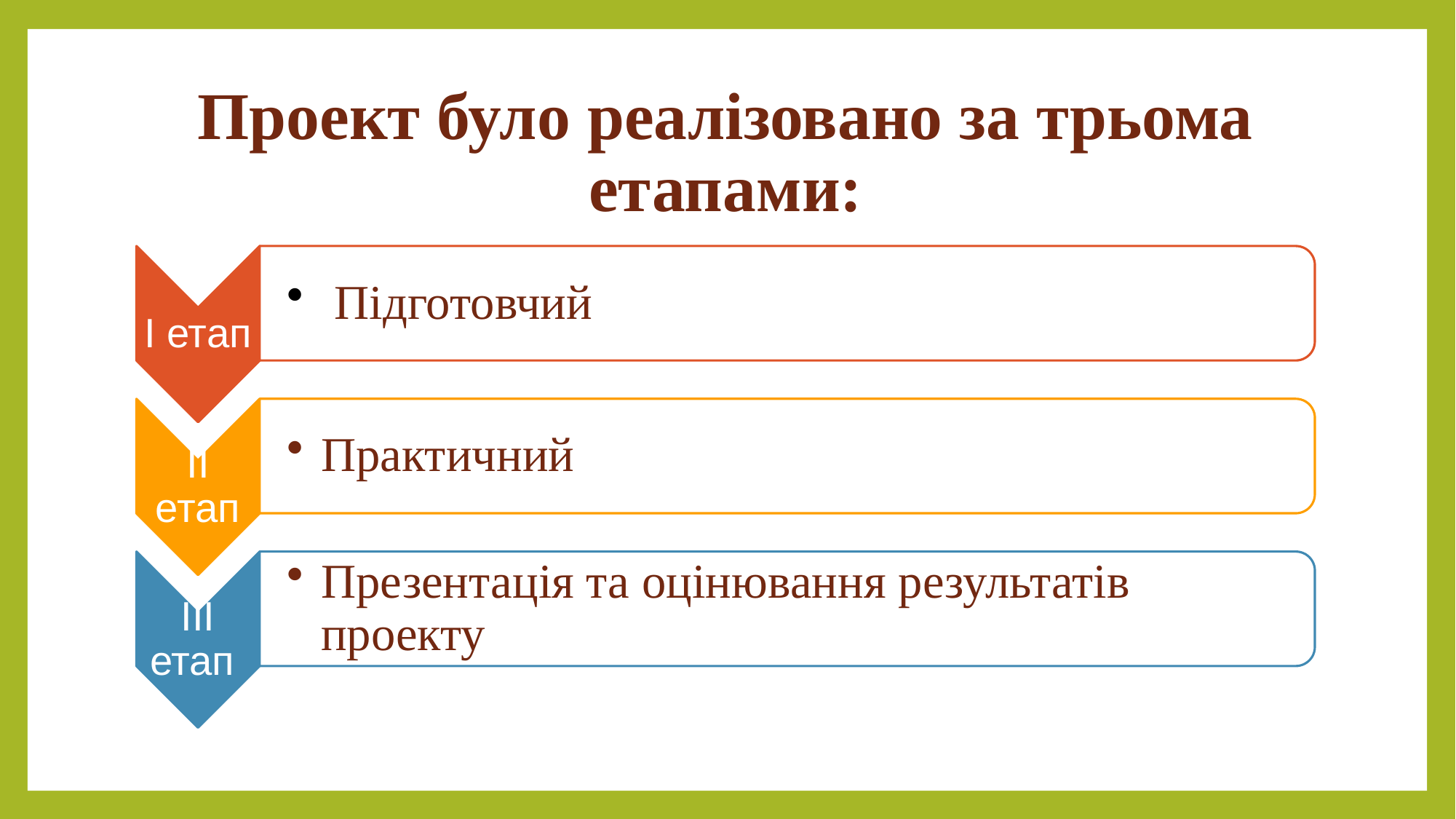

# Проект було реалізовано за трьома етапами:
І етап
 Підготовчий
ІІ етап
Практичний
ІІI етап
Презентація та оцінювання результатів проекту